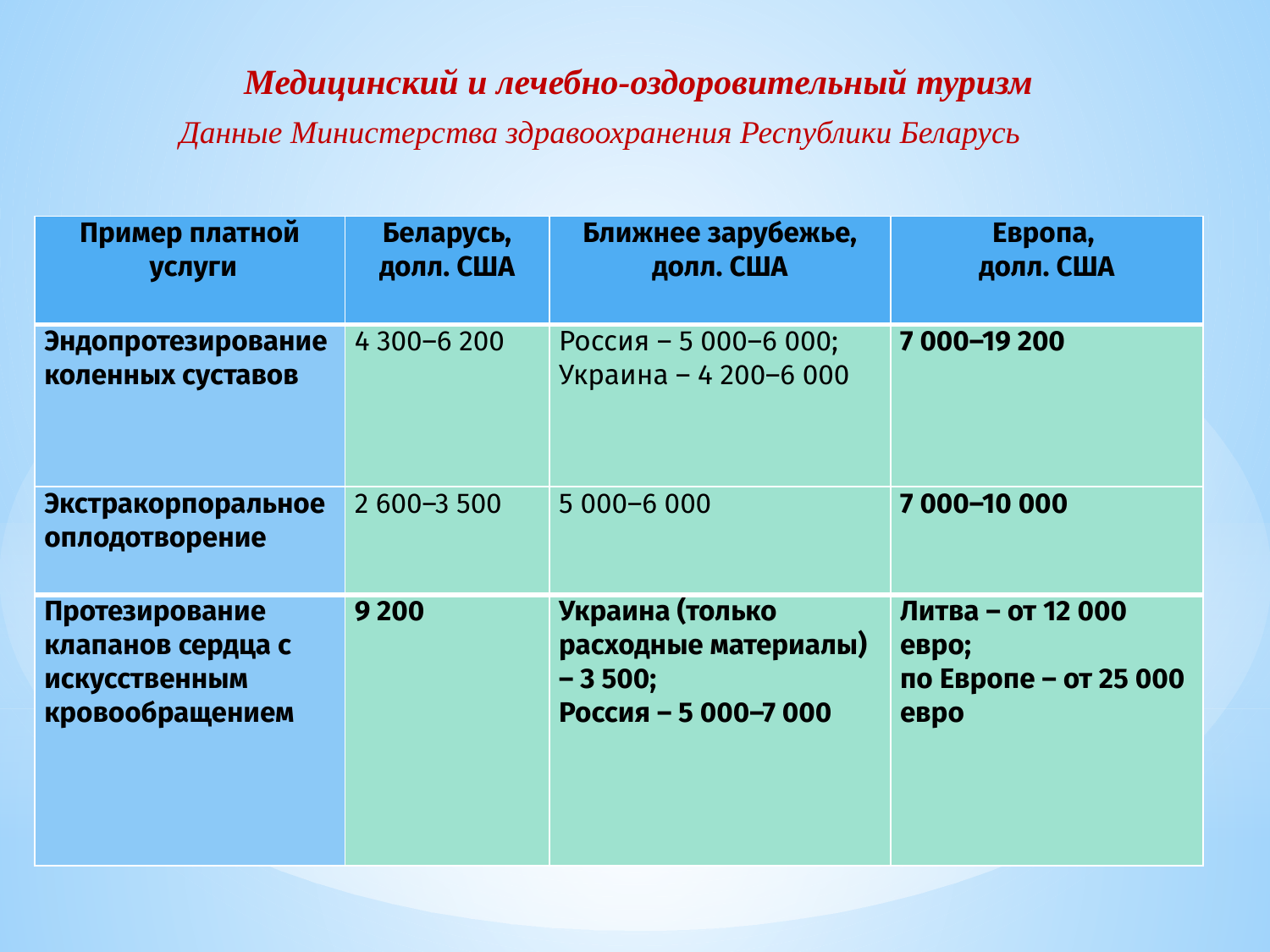

Медицинский и лечебно-оздоровительный туризм
Данные Министерства здравоохранения Республики Беларусь
| Пример платной услуги | Беларусь, долл. США | Ближнее зарубежье, долл. США | Европа, долл. США |
| --- | --- | --- | --- |
| Эндопротезирование коленных суставов | 4 300–6 200 | Россия – 5 000–6 000; Украина – 4 200–6 000 | 7 000–19 200 |
| Экстракорпоральное оплодотворение | 2 600–3 500 | 5 000–6 000 | 7 000–10 000 |
| Протезирование клапанов сердца с искусственным кровообращением | 9 200 | Украина (только расходные материалы) – 3 500; Россия – 5 000–7 000 | Литва – от 12 000 евро; по Европе – от 25 000 евро |